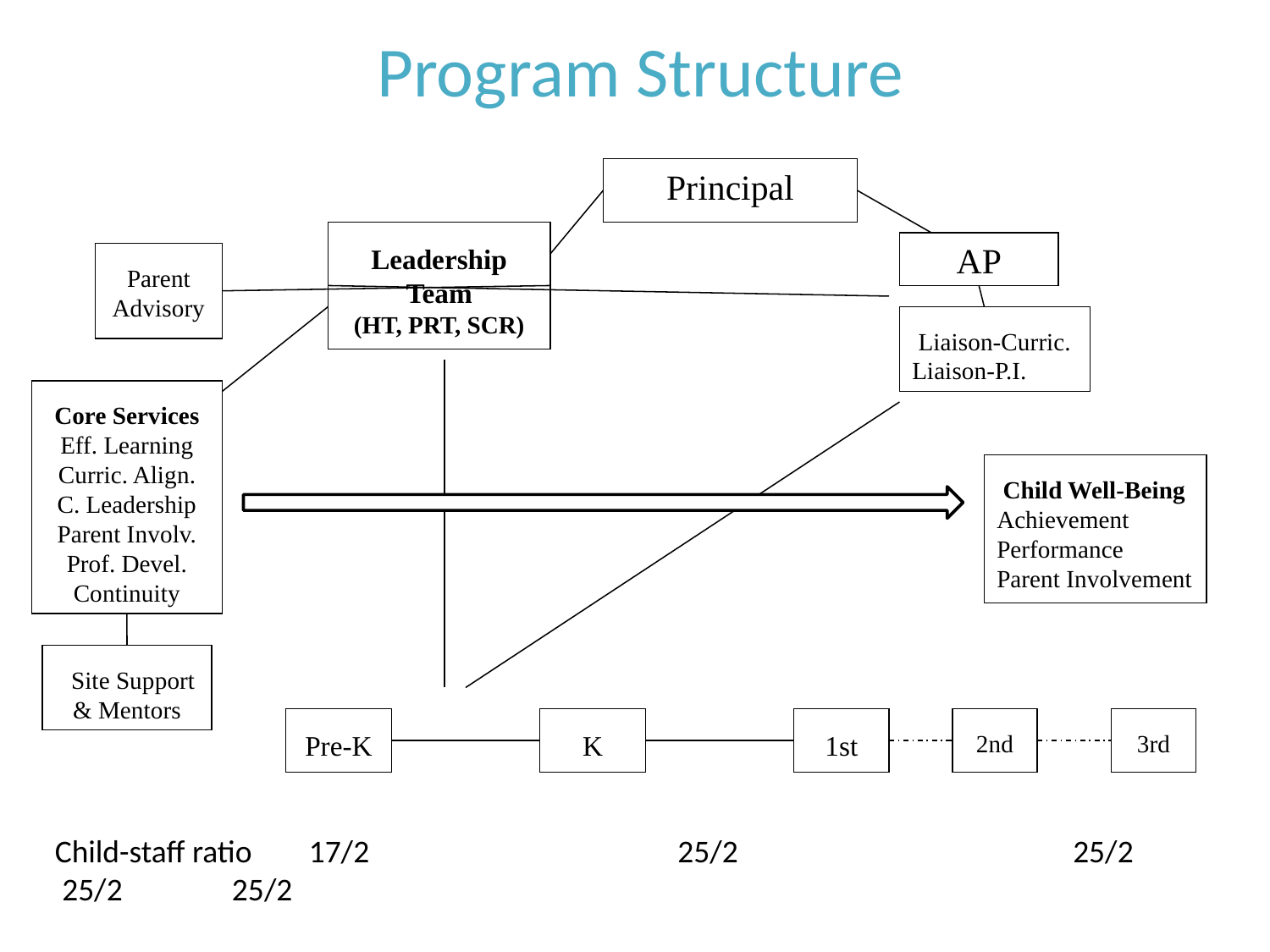

# Program Structure
Principal
 Liaison-Curric.
Liaison-P.I.
Leadership Team
(HT, PRT, SCR)

AP
Parent Advisory

Core Services
Eff. Learning
Curric. Align.
C. Leadership
Parent Involv.
Prof. Devel.
Continuity

 Child Well-Being
Achievement
Performance
Parent Involvement

  Site Support & Mentors

Pre-K

K

1st

2nd
3rd
Child-staff ratio	17/2		                25/2		                  25/2	    25/2	       25/2